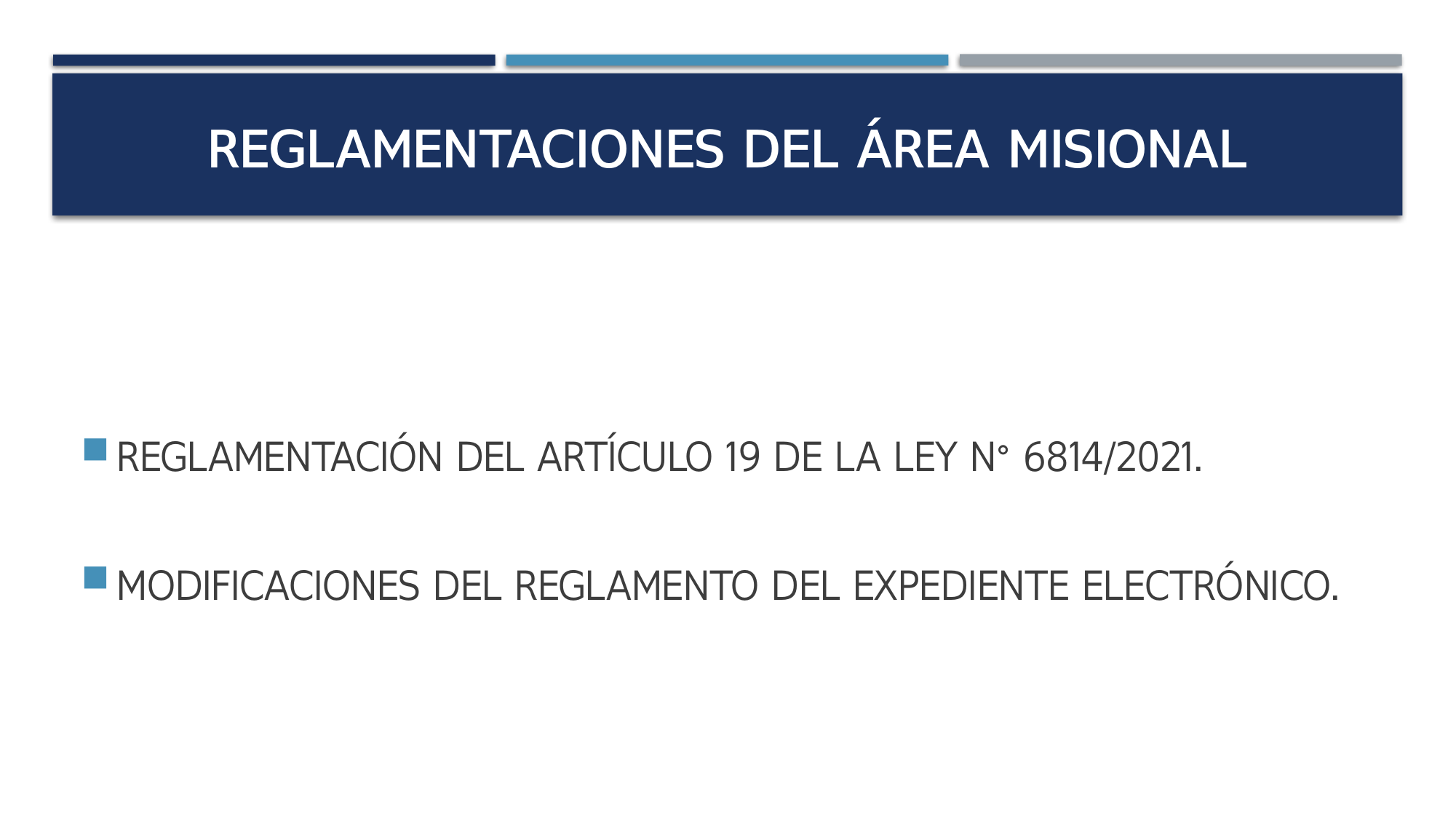

# Reglamentaciones del área misional
REGLAMENTACIÓN DEL ARTÍCULO 19 DE LA LEY N° 6814/2021.

MODIFICACIONES DEL REGLAMENTO DEL EXPEDIENTE ELECTRÓNICO.